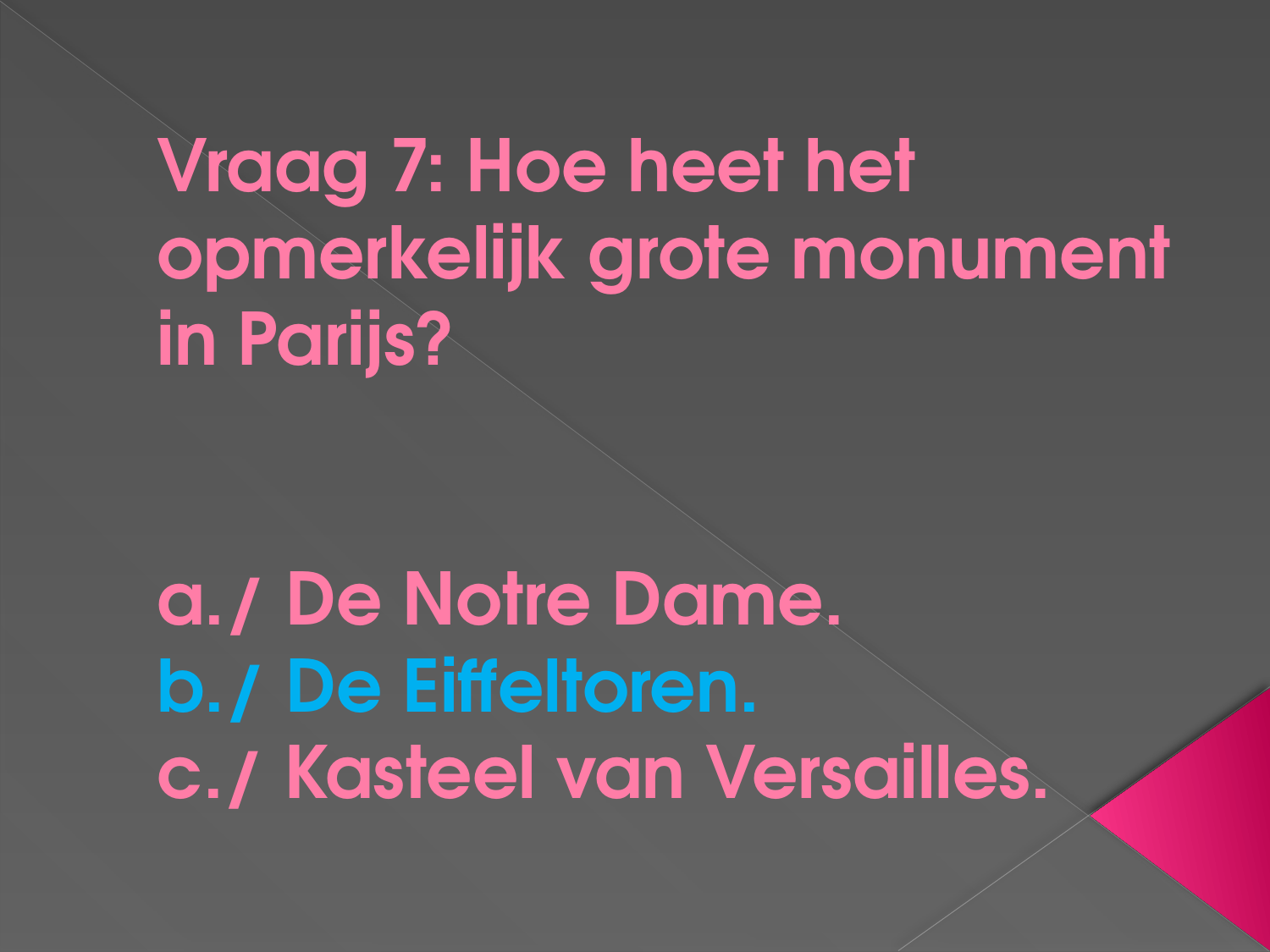

# Vraag 7: Hoe heet het opmerkelijk grote monument in Parijs? a./ De Notre Dame. b./ De Eiffeltoren. c./ Kasteel van Versailles.